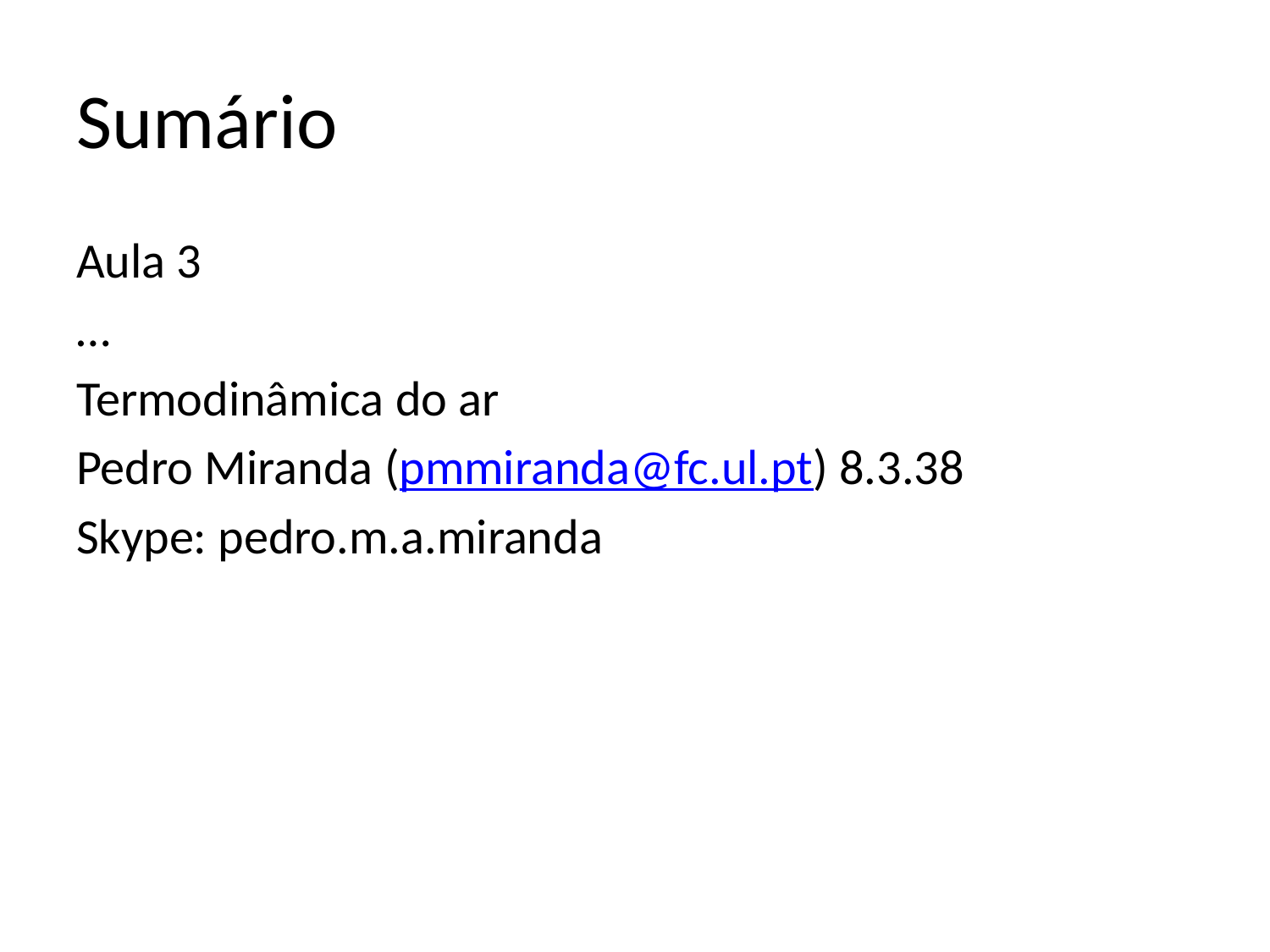

# Sumário
Aula 3
…
Termodinâmica do ar
Pedro Miranda (pmmiranda@fc.ul.pt) 8.3.38
Skype: pedro.m.a.miranda